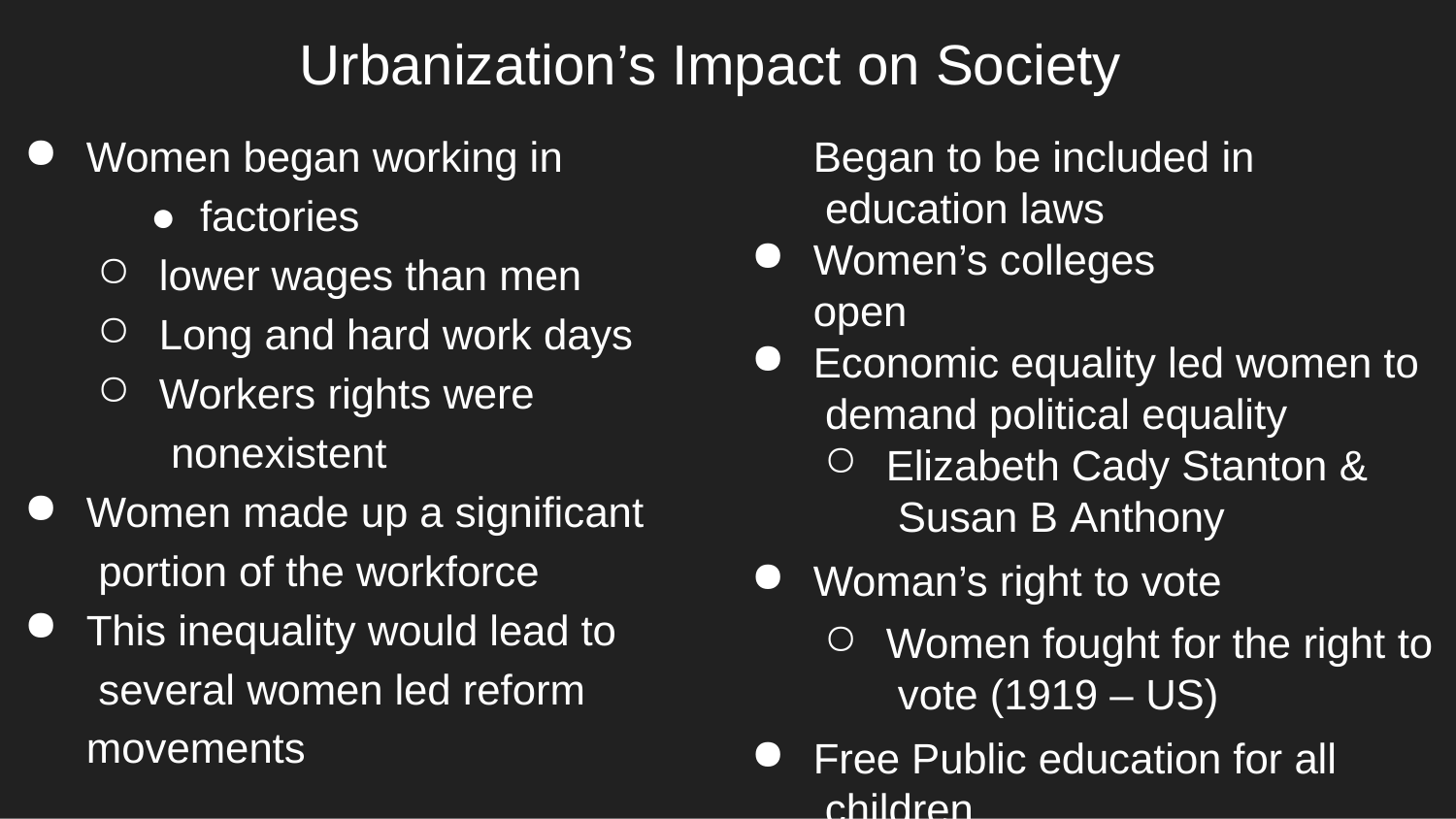

# Urbanization’s Impact on Society
Women began working in	●  factories
Began to be included in  education laws
Women’s colleges open
Economic equality led women to  demand political equality
Elizabeth Cady Stanton &  Susan B Anthony
Woman’s right to vote
Women fought for the right to  vote (1919 – US)
Free Public education for all  children
lower wages than men
Long and hard work days
Workers rights were  nonexistent
Women made up a significant  portion of the workforce
This inequality would lead to  several women led reform  movements